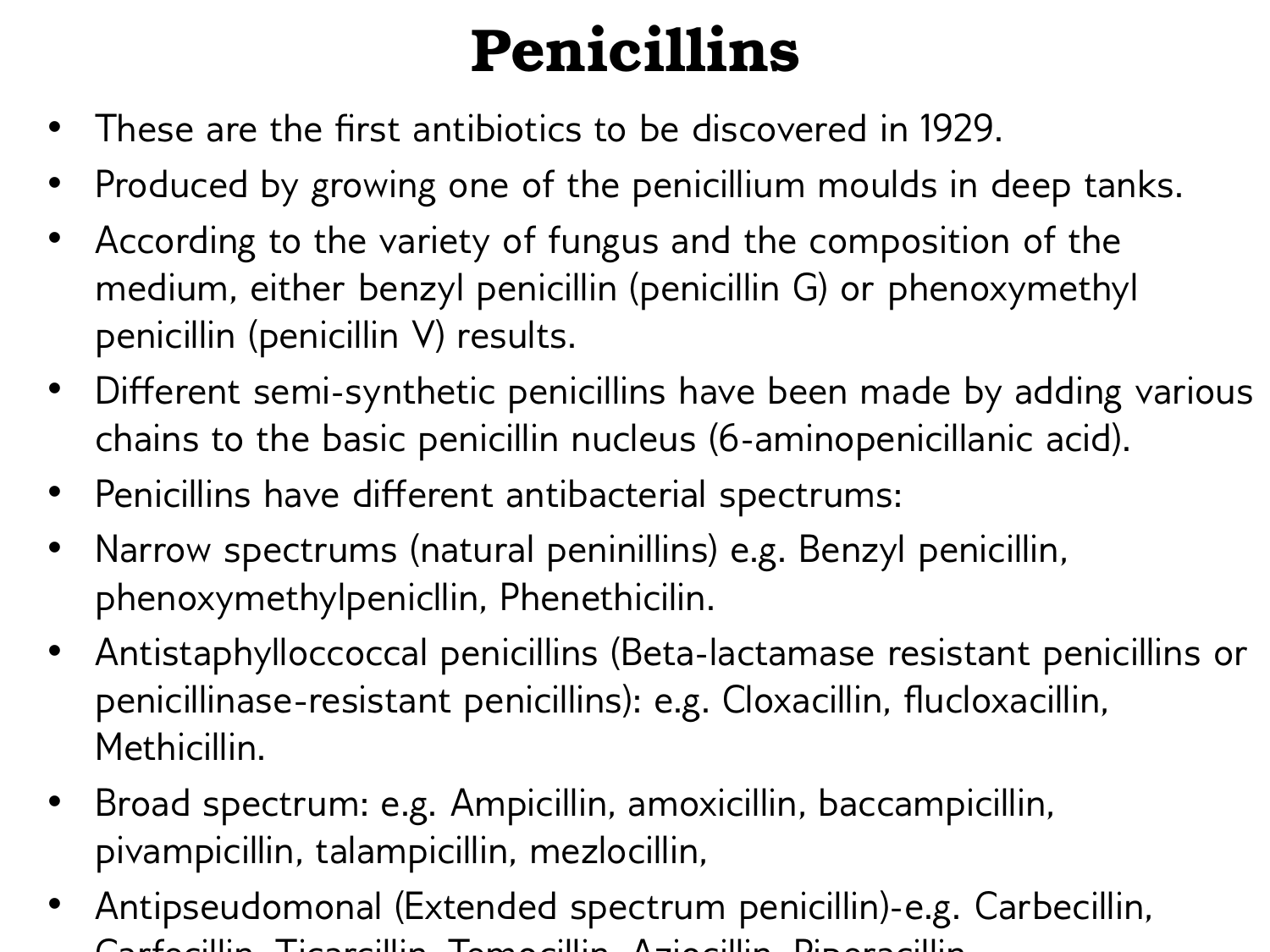

# Penicillins
These are the first antibiotics to be discovered in 1929.
Produced by growing one of the penicillium moulds in deep tanks.
According to the variety of fungus and the composition of the medium, either benzyl penicillin (penicillin G) or phenoxymethyl penicillin (penicillin V) results.
Different semi-synthetic penicillins have been made by adding various chains to the basic penicillin nucleus (6-aminopenicillanic acid).
Penicillins have different antibacterial spectrums:
Narrow spectrums (natural peninillins) e.g. Benzyl penicillin, phenoxymethylpenicllin, Phenethicilin.
Antistaphylloccoccal penicillins (Beta-lactamase resistant penicillins or penicillinase-resistant penicillins): e.g. Cloxacillin, flucloxacillin, Methicillin.
Broad spectrum: e.g. Ampicillin, amoxicillin, baccampicillin, pivampicillin, talampicillin, mezlocillin,
Antipseudomonal (Extended spectrum penicillin)-e.g. Carbecillin, Carfecillin, Ticarcillin, Temocillin, Aziocillin, Piperacillin.